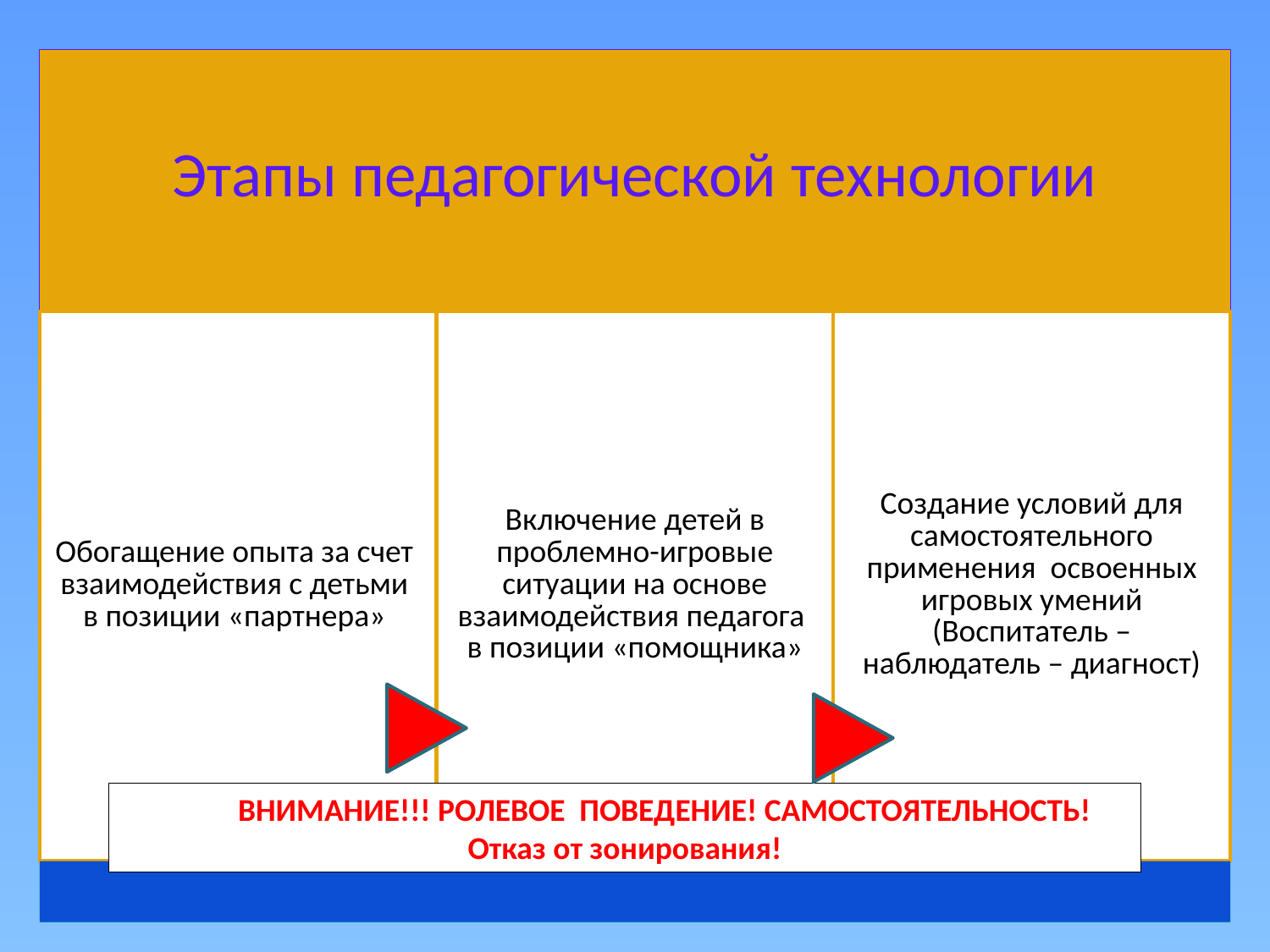

Этапы педагогической технологии
Обогащение опыта за счет  взаимодействия с детьми  в позиции «партнера»
Включение детей в проблемно-игровые ситуации на основе взаимодействия педагога  в позиции «помощника»
Создание условий для самостоятельного применения  освоенных игровых умений (Воспитатель – наблюдатель – диагност)

               ВНИМАНИЕ!!! РОЛЕВОЕ  ПОВЕДЕНИЕ! САМОСТОЯТЕЛЬНОСТЬ!     Отказ от зонирования!